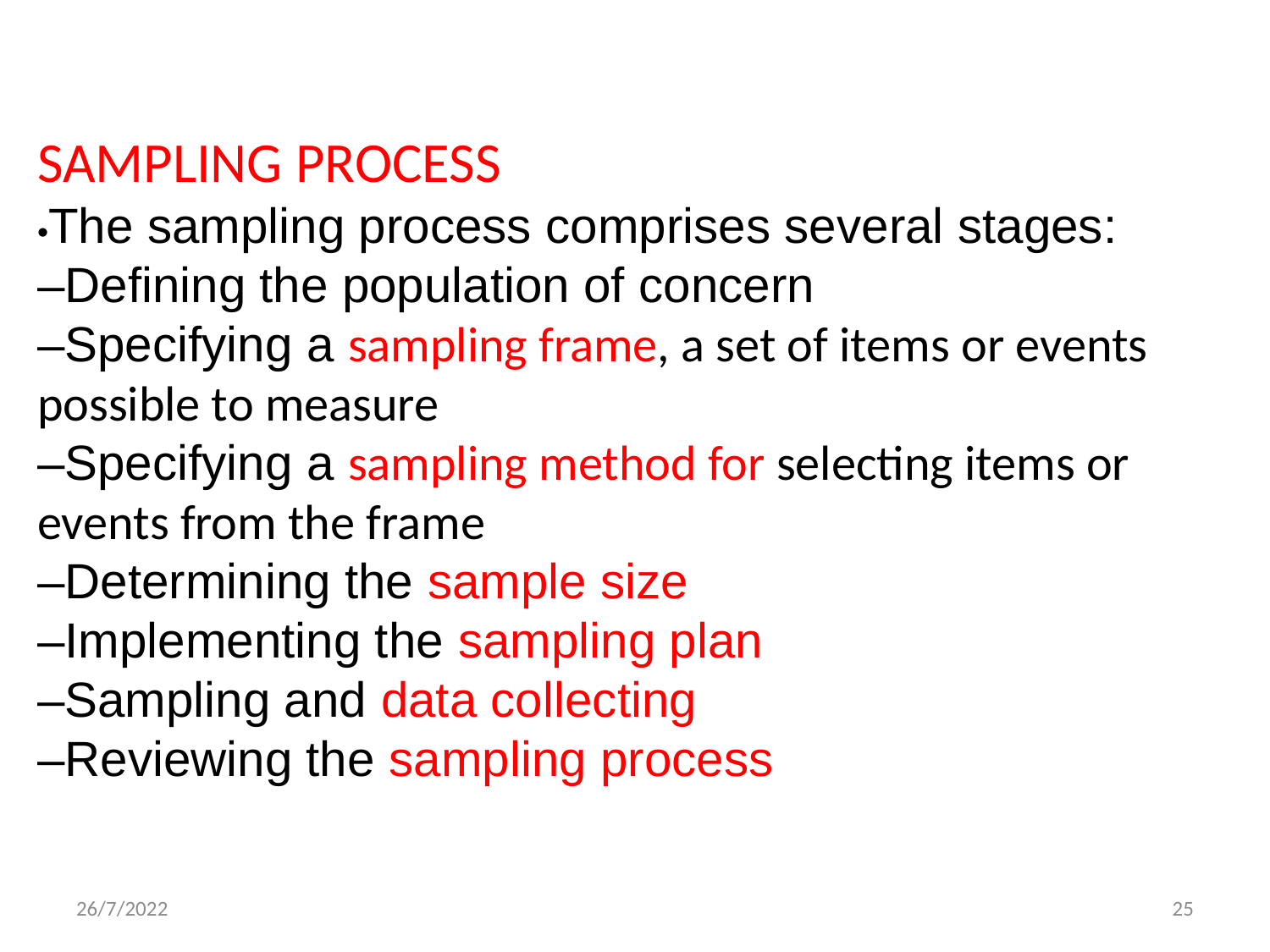

SAMPLING PROCESS
•The sampling process comprises several stages:
–Defining the population of concern
–Specifying a sampling frame, a set of items or events possible to measure
–Specifying a sampling method for selecting items or events from the frame
–Determining the sample size
–Implementing the sampling plan
–Sampling and data collecting
–Reviewing the sampling process
26/7/2022
25